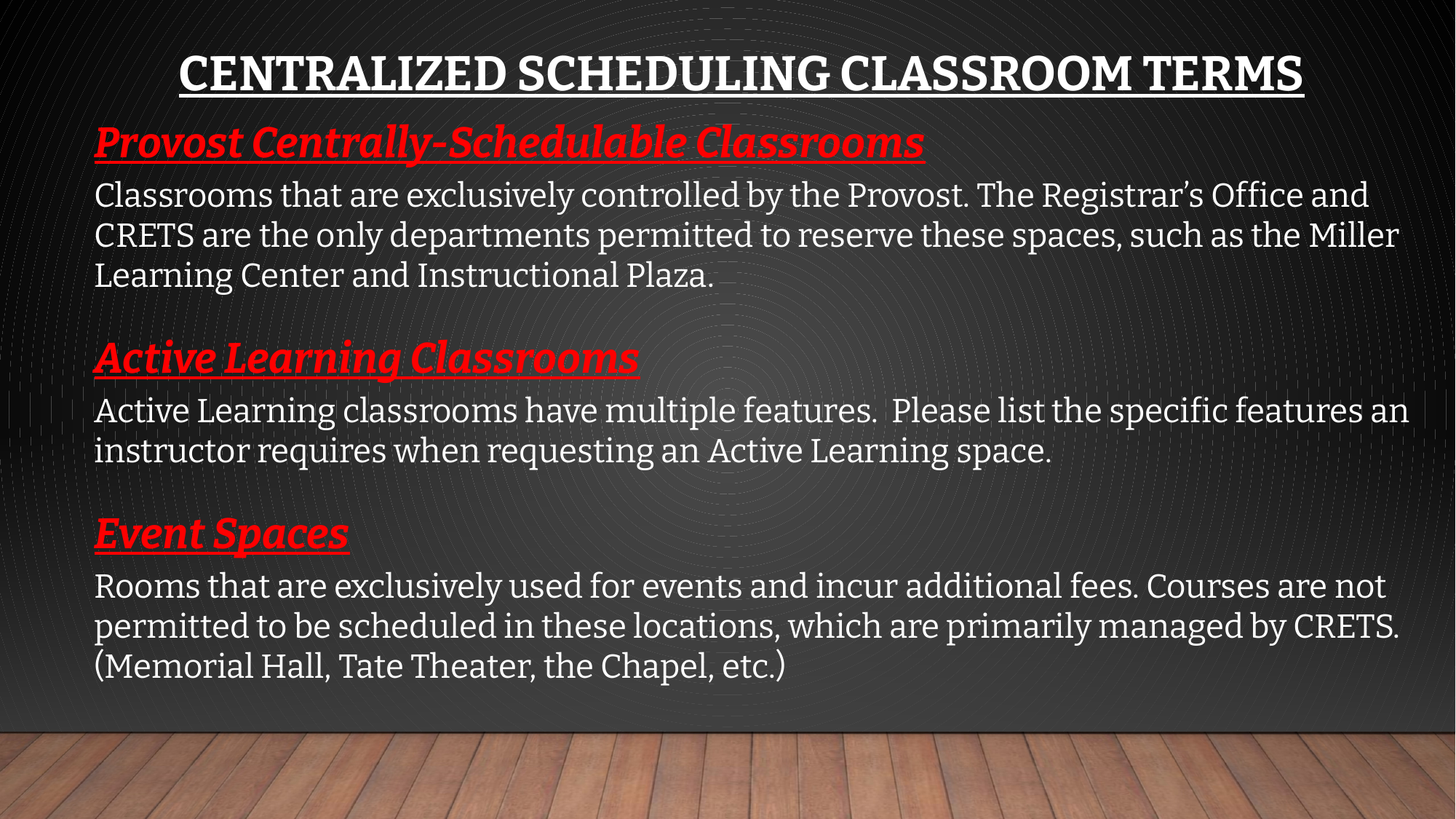

# Centralized scheduling classroom terms

Provost Centrally-Schedulable Classrooms
Classrooms that are exclusively controlled by the Provost. The Registrar’s Office and CRETS are the only departments permitted to reserve these spaces, such as the Miller Learning Center and Instructional Plaza.

Active Learning Classrooms
Active Learning classrooms have multiple features.  Please list the specific features an instructor requires when requesting an Active Learning space.

Event Spaces
Rooms that are exclusively used for events and incur additional fees. Courses are not permitted to be scheduled in these locations, which are primarily managed by CRETS. (Memorial Hall, Tate Theater, the Chapel, etc.)